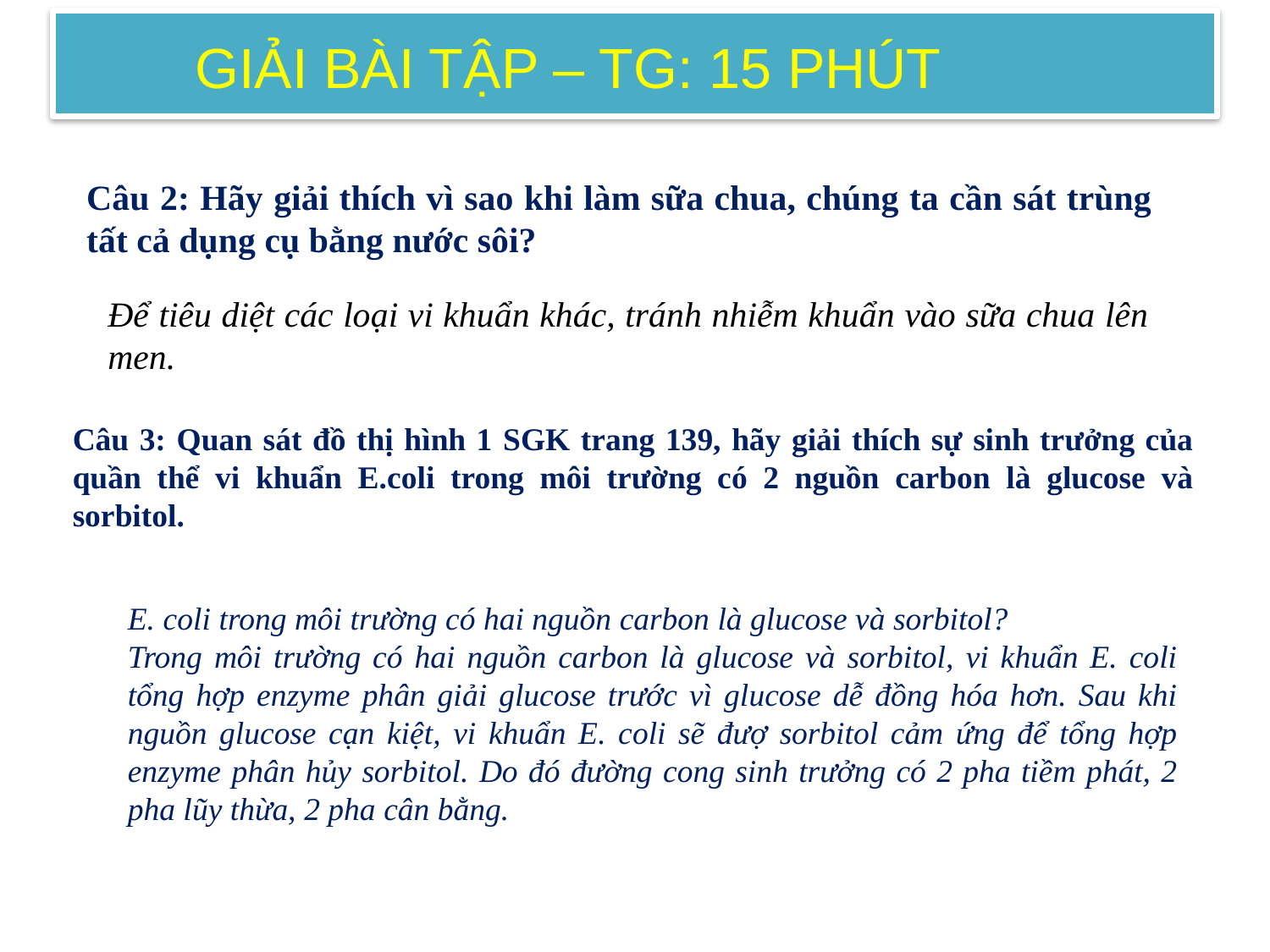

GIẢI BÀI TẬP – TG: 15 PHÚT

Câu 2: Hãy giải thích vì sao khi làm sữa chua, chúng ta cần sát trùng tất cả dụng cụ bằng nước sôi?
Để tiêu diệt các loại vi khuẩn khác, tránh nhiễm khuẩn vào sữa chua lên men.
Câu 3: Quan sát đồ thị hình 1 SGK trang 139, hãy giải thích sự sinh trưởng của quần thể vi khuẩn E.coli trong môi trường có 2 nguồn carbon là glucose và sorbitol.
E. coli trong môi trường có hai nguồn carbon là glucose và sorbitol?
Trong môi trường có hai nguồn carbon là glucose và sorbitol, vi khuẩn E. coli tổng hợp enzyme phân giải glucose trước vì glucose dễ đồng hóa hơn. Sau khi nguồn glucose cạn kiệt, vi khuẩn E. coli sẽ đượ sorbitol cảm ứng để tổng hợp enzyme phân hủy sorbitol. Do đó đường cong sinh trưởng có 2 pha tiềm phát, 2 pha lũy thừa, 2 pha cân bằng.